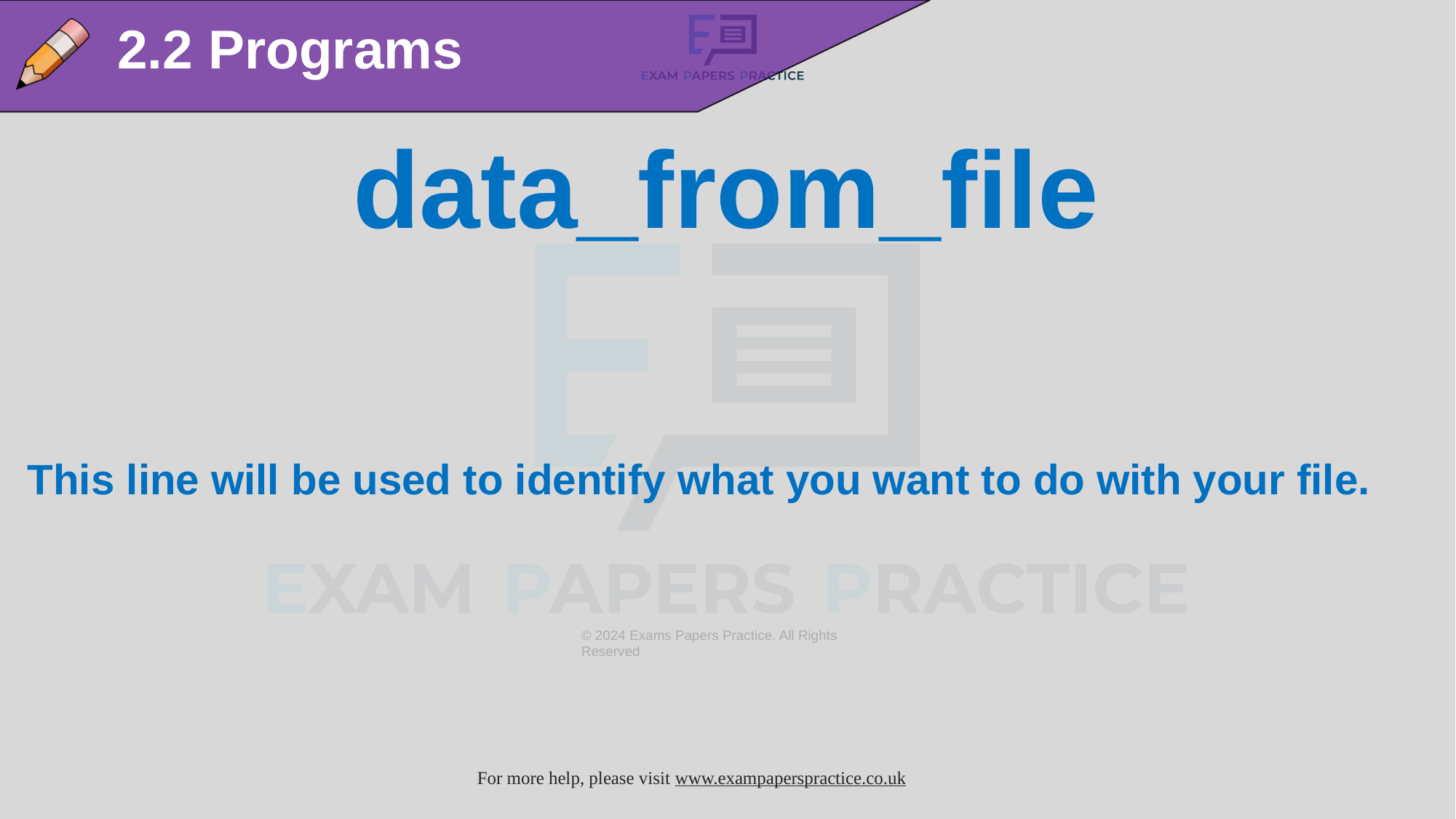

2.2 Programs
data_from_file

This line will be used to identify what you want to do with your file.